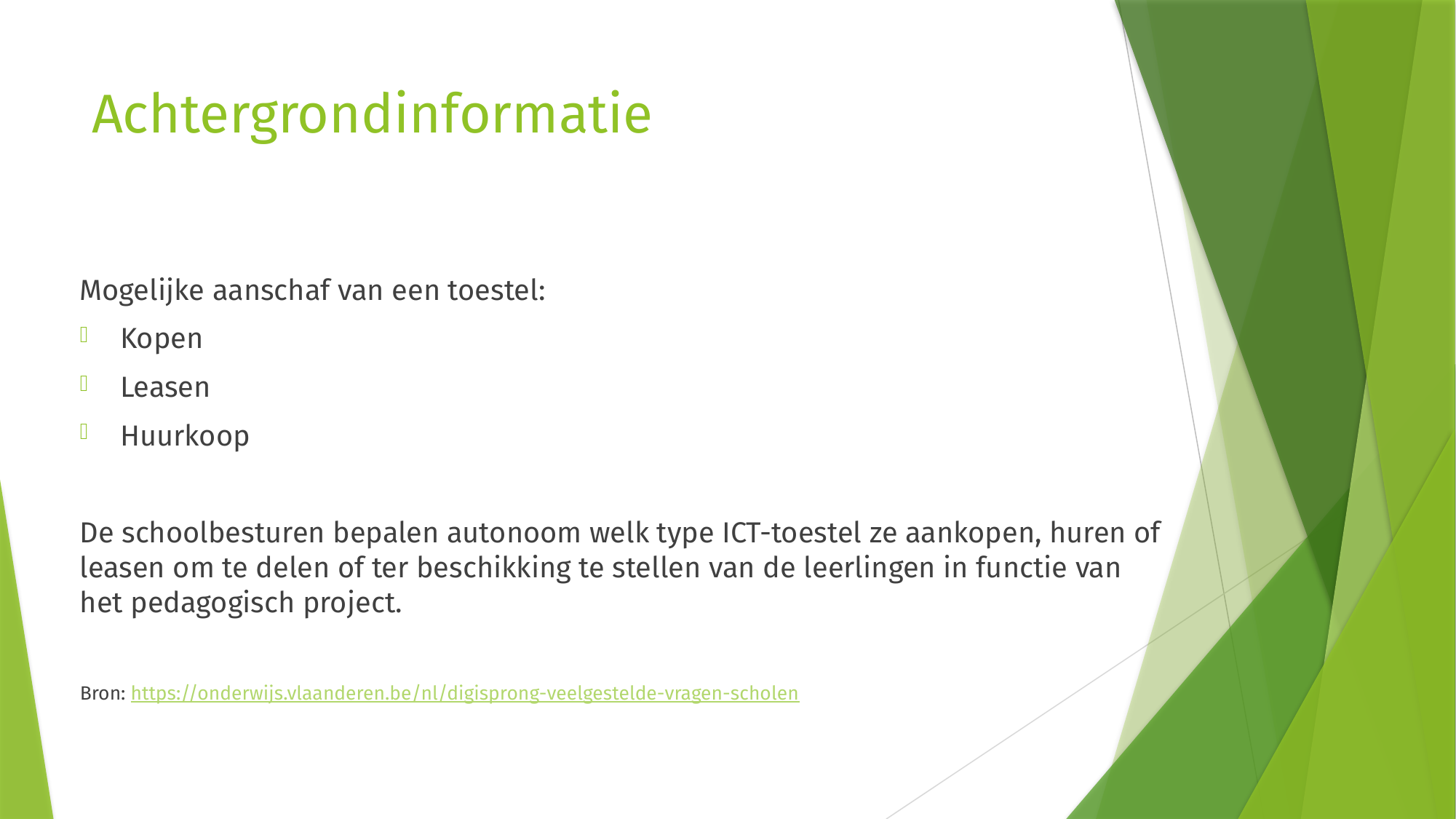

# Achtergrondinformatie

Mogelijke aanschaf van een toestel:
Kopen
Leasen
Huurkoop

De schoolbesturen bepalen autonoom welk type ICT-toestel ze aankopen, huren of leasen om te delen of ter beschikking te stellen van de leerlingen in functie van het pedagogisch project.

Bron: https://onderwijs.vlaanderen.be/nl/digisprong-veelgestelde-vragen-scholen